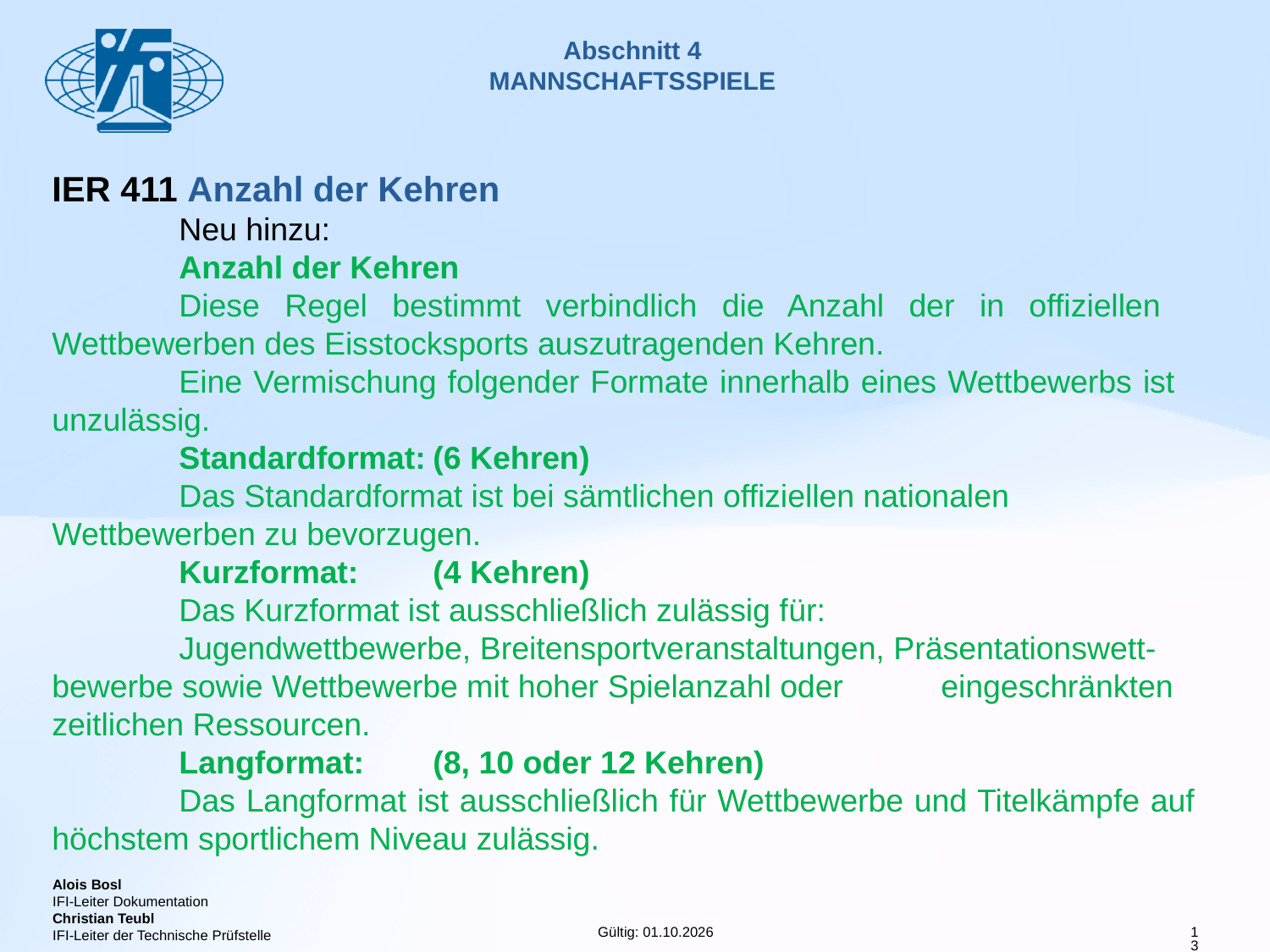

# Abschnitt 4 MANNSCHAFTSSPIELE

IER 411 Anzahl der Kehren
	Neu hinzu:
	Anzahl der Kehren
	Diese Regel bestimmt verbindlich die Anzahl der in offiziellen 	Wettbewerben des Eisstocksports auszutragenden Kehren.
	Eine Vermischung folgender Formate innerhalb eines Wettbewerbs ist 	unzulässig.
	Standardformat:	(6 Kehren)
	Das Standardformat ist bei sämtlichen offiziellen nationalen 	Wettbewerben zu bevorzugen.
	Kurzformat:	(4 Kehren)
	Das Kurzformat ist ausschließlich zulässig für:
	Jugendwettbewerbe, Breitensportveranstaltungen, Präsentationswett-	bewerbe sowie Wettbewerbe mit hoher Spielanzahl oder 	eingeschränkten	zeitlichen Ressourcen.
	Langformat:	(8, 10 oder 12 Kehren)
	Das Langformat ist ausschließlich für Wettbewerbe und Titelkämpfe auf 	höchstem sportlichem Niveau zulässig.

13